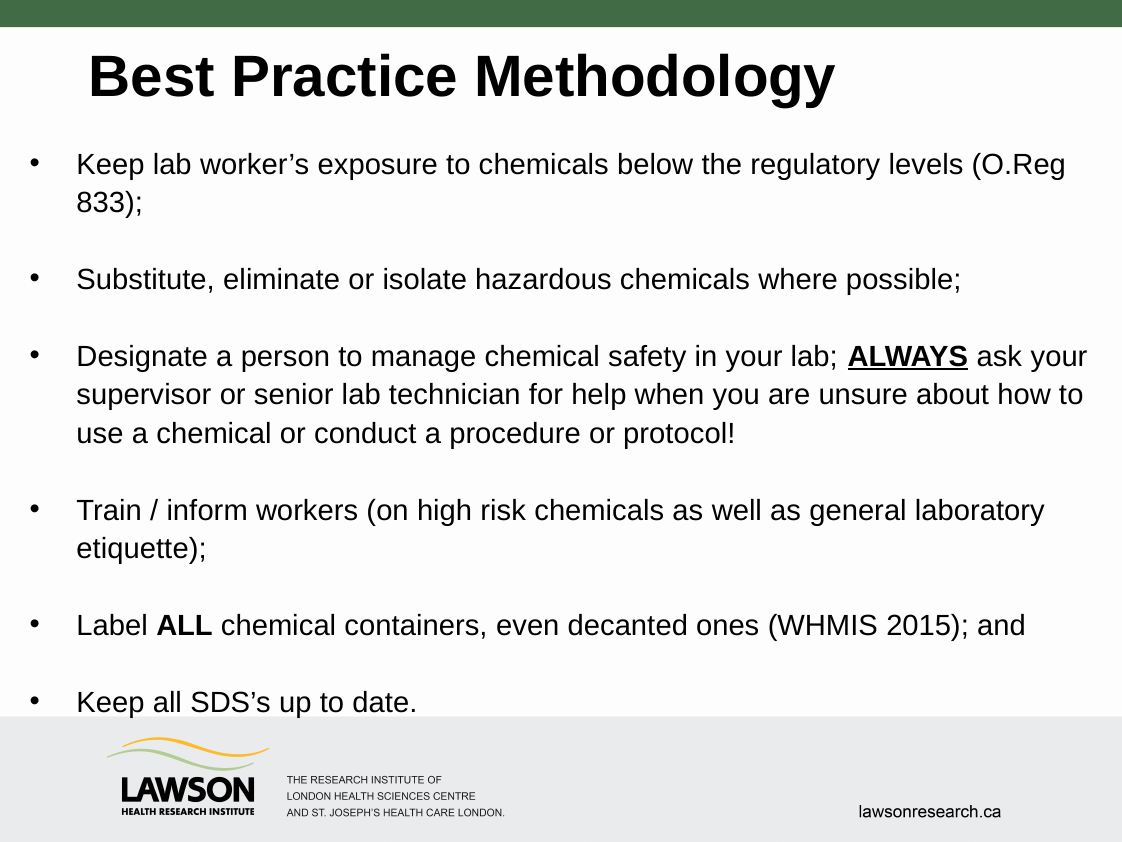

# Best Practice Methodology
Keep lab worker’s exposure to chemicals below the regulatory levels (O.Reg 833);

Substitute, eliminate or isolate hazardous chemicals where possible;

Designate a person to manage chemical safety in your lab; ALWAYS ask your supervisor or senior lab technician for help when you are unsure about how to use a chemical or conduct a procedure or protocol!

Train / inform workers (on high risk chemicals as well as general laboratory etiquette);

Label ALL chemical containers, even decanted ones (WHMIS 2015); and

Keep all SDS’s up to date.